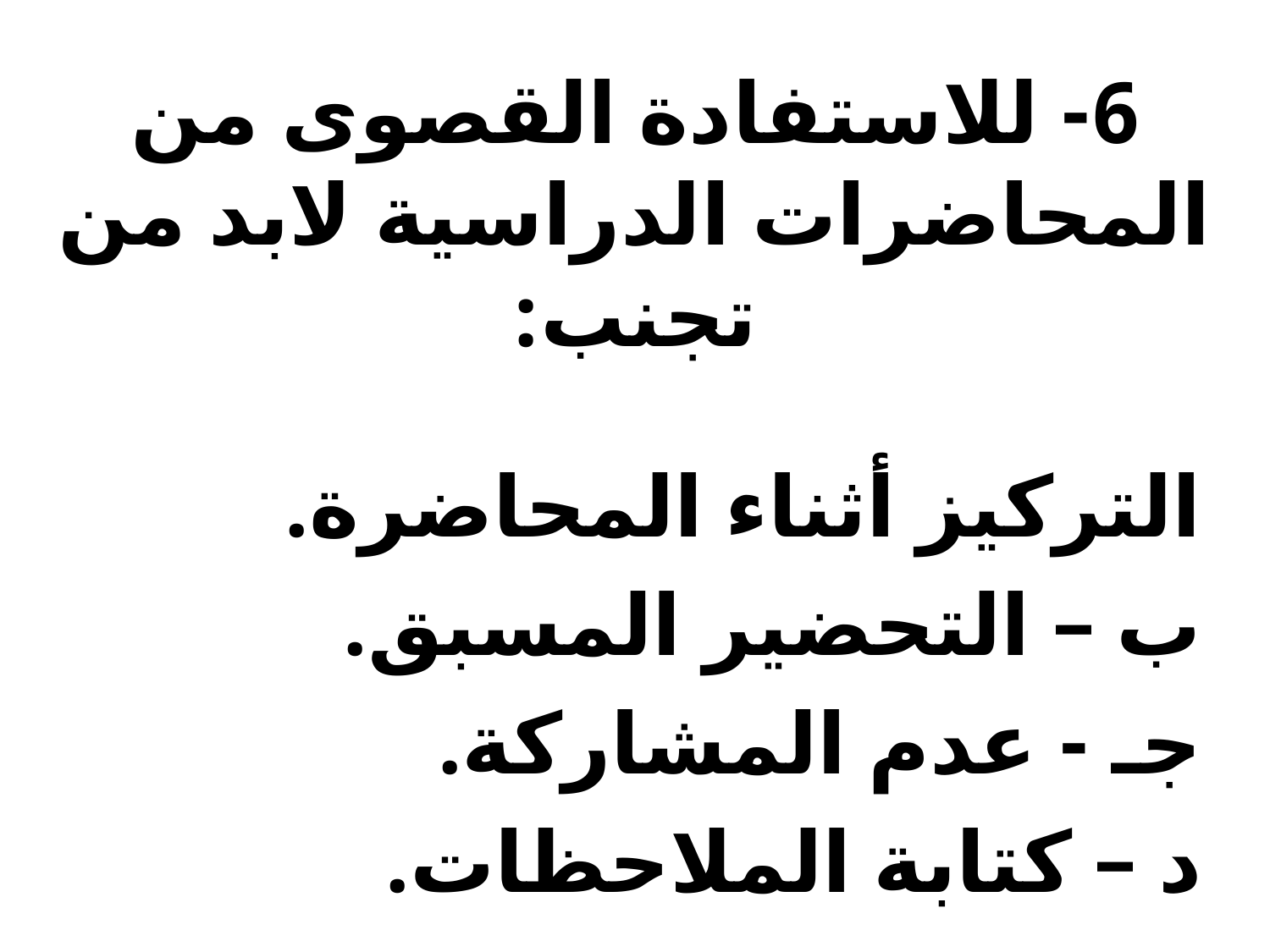

# 6- للاستفادة القصوى من المحاضرات الدراسية لابد من تجنب:
التركيز أثناء المحاضرة.
ب – التحضير المسبق.
جـ - عدم المشاركة.
د – كتابة الملاحظات.